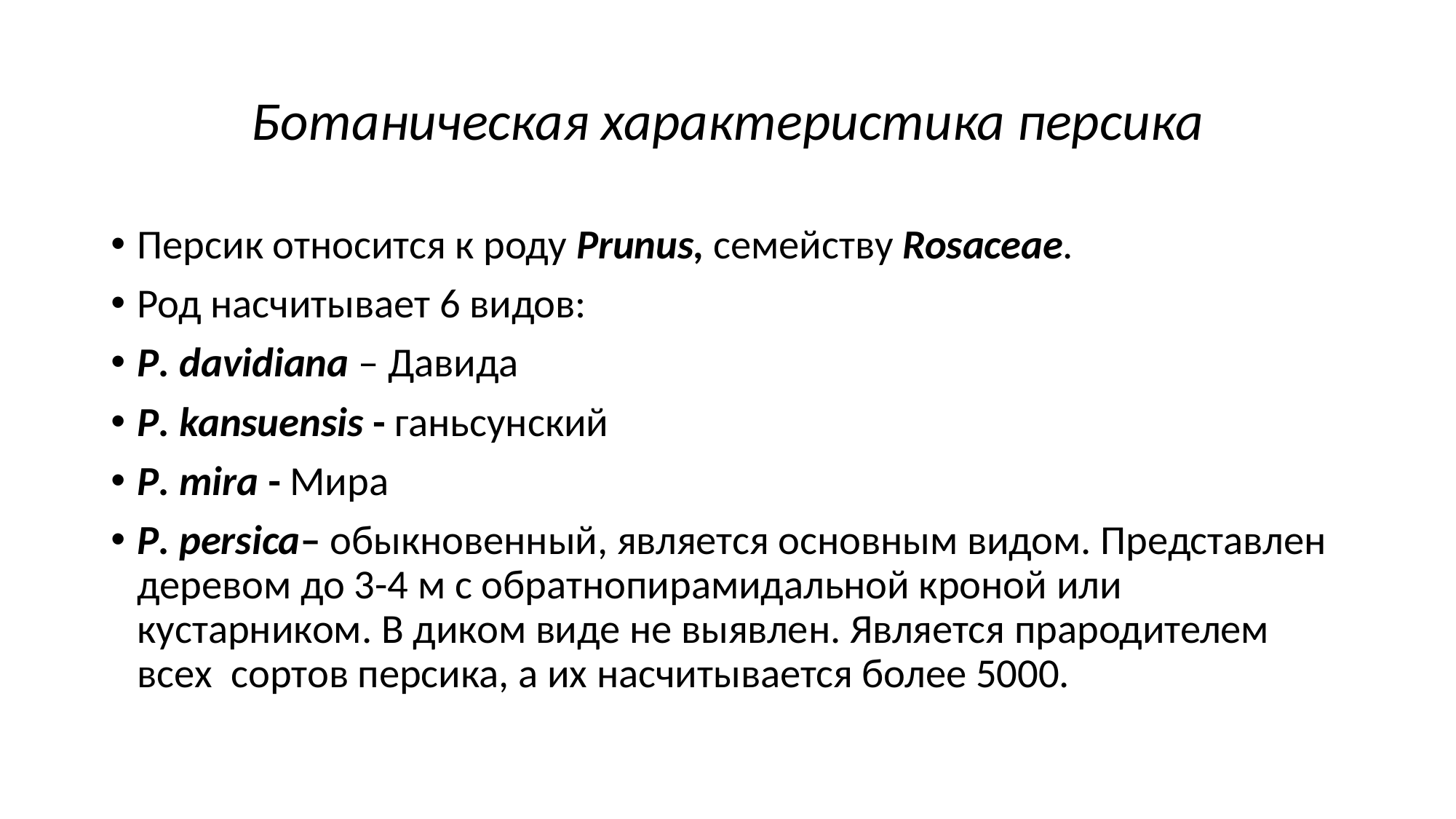

# Ботаническая характеристика персика
Персик относится к роду Prunus, семейству Rosaceae.
Род насчитывает 6 видов:
P. davidiana – Давида
P. kansuensis - ганьсунский
P. mira - Мира
P. рersica– обыкновенный, является основным видом. Представлен деревом до 3-4 м с обратнопирамидальной кроной или кустарником. В диком виде не выявлен. Является прародителем всех  сортов персика, а их насчитывается более 5000.